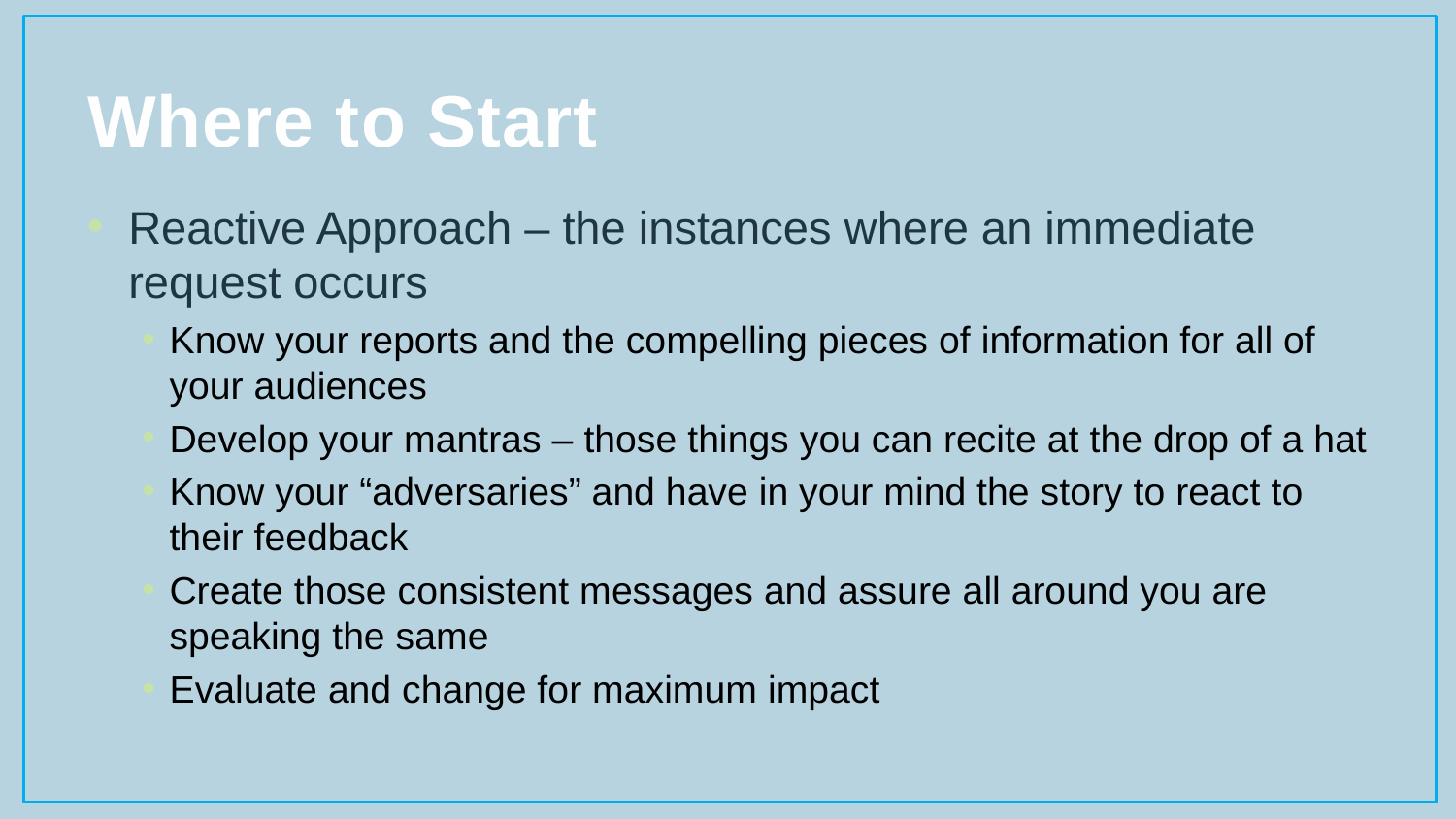

# Where to Start
Reactive Approach – the instances where an immediate request occurs
Know your reports and the compelling pieces of information for all of your audiences
Develop your mantras – those things you can recite at the drop of a hat
Know your “adversaries” and have in your mind the story to react to their feedback
Create those consistent messages and assure all around you are speaking the same
Evaluate and change for maximum impact